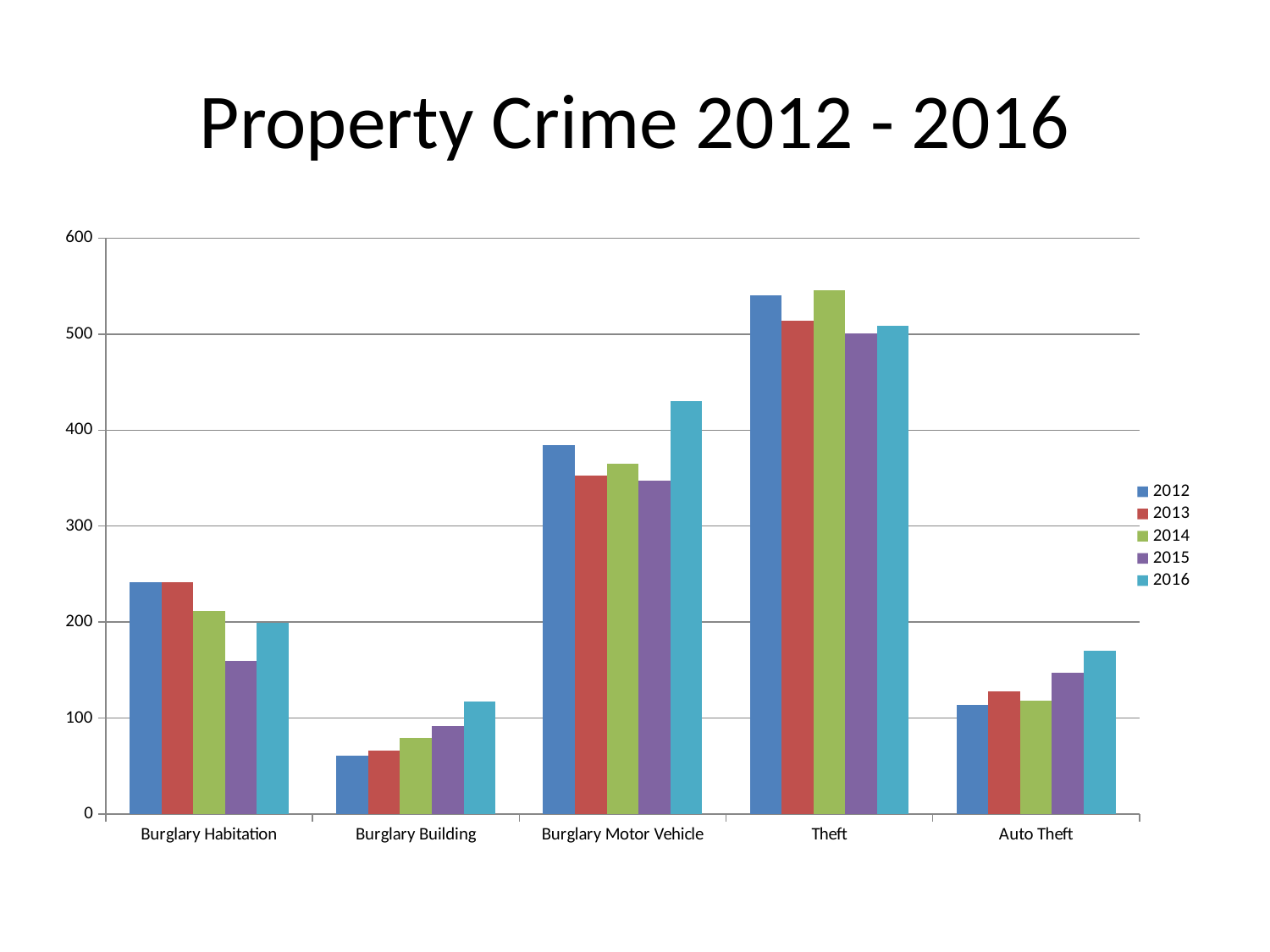

# Property Crime 2012 - 2016

### Chart

| Category | 2012 | 2013 | 2014 | 2015 | 2016 |
|---|---|---|---|---|---|
| Burglary Habitation | 242.0 | 242.0 | 212.0 | 160.0 | 199.0 |
| Burglary Building | 61.0 | 66.0 | 79.0 | 92.0 | 117.0 |
| Burglary Motor Vehicle | 384.0 | 353.0 | 365.0 | 347.0 | 430.0 |
| Theft | 540.0 | 514.0 | 546.0 | 501.0 | 509.0 |
| Auto Theft | 114.0 | 128.0 | 118.0 | 147.0 | 170.0 |